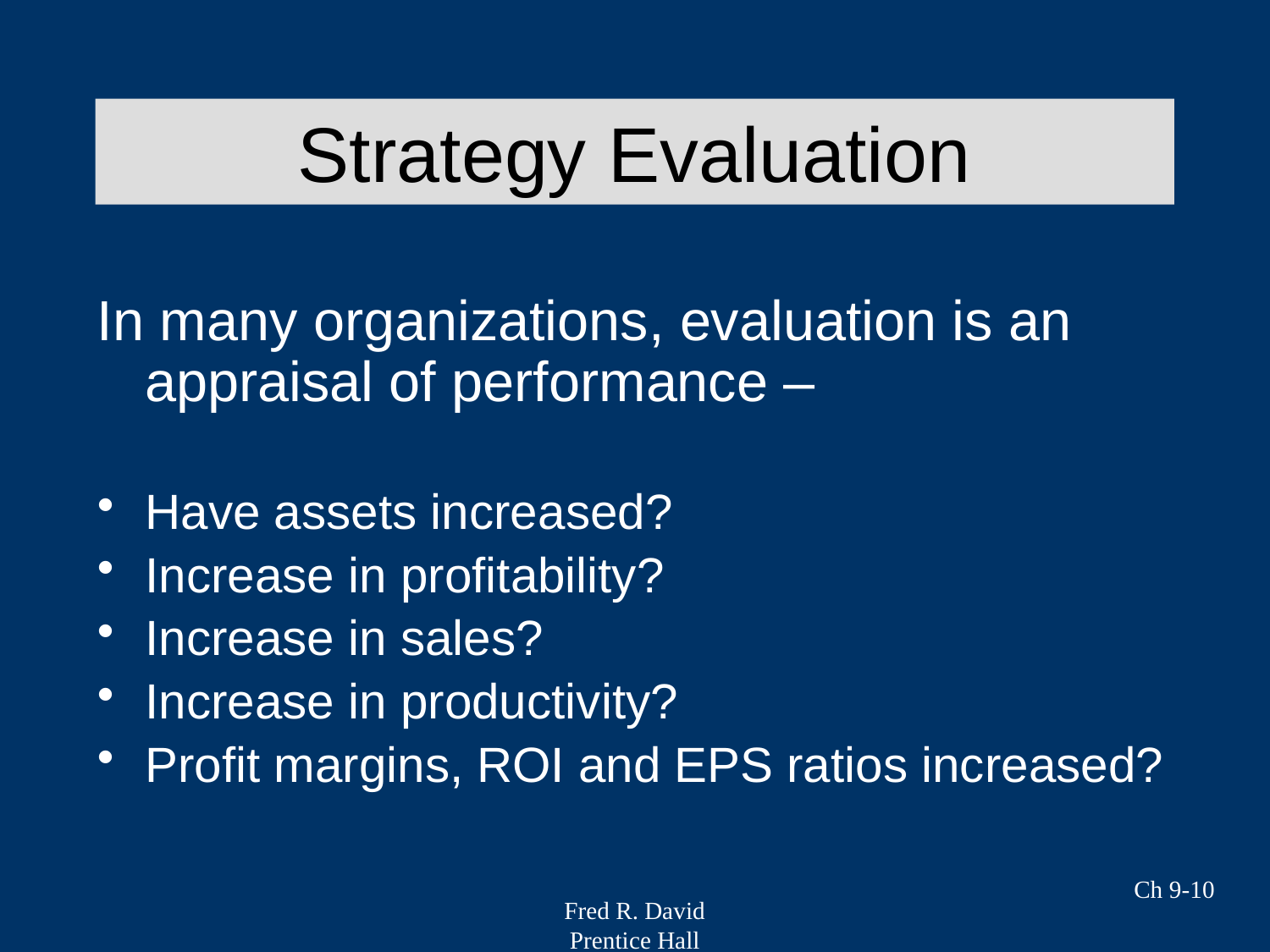

Strategy Evaluation
In many organizations, evaluation is an appraisal of performance –

Have assets increased?
Increase in profitability?
Increase in sales?
Increase in productivity?
Profit margins, ROI and EPS ratios increased?
Ch 9-10
Fred R. David
Prentice Hall